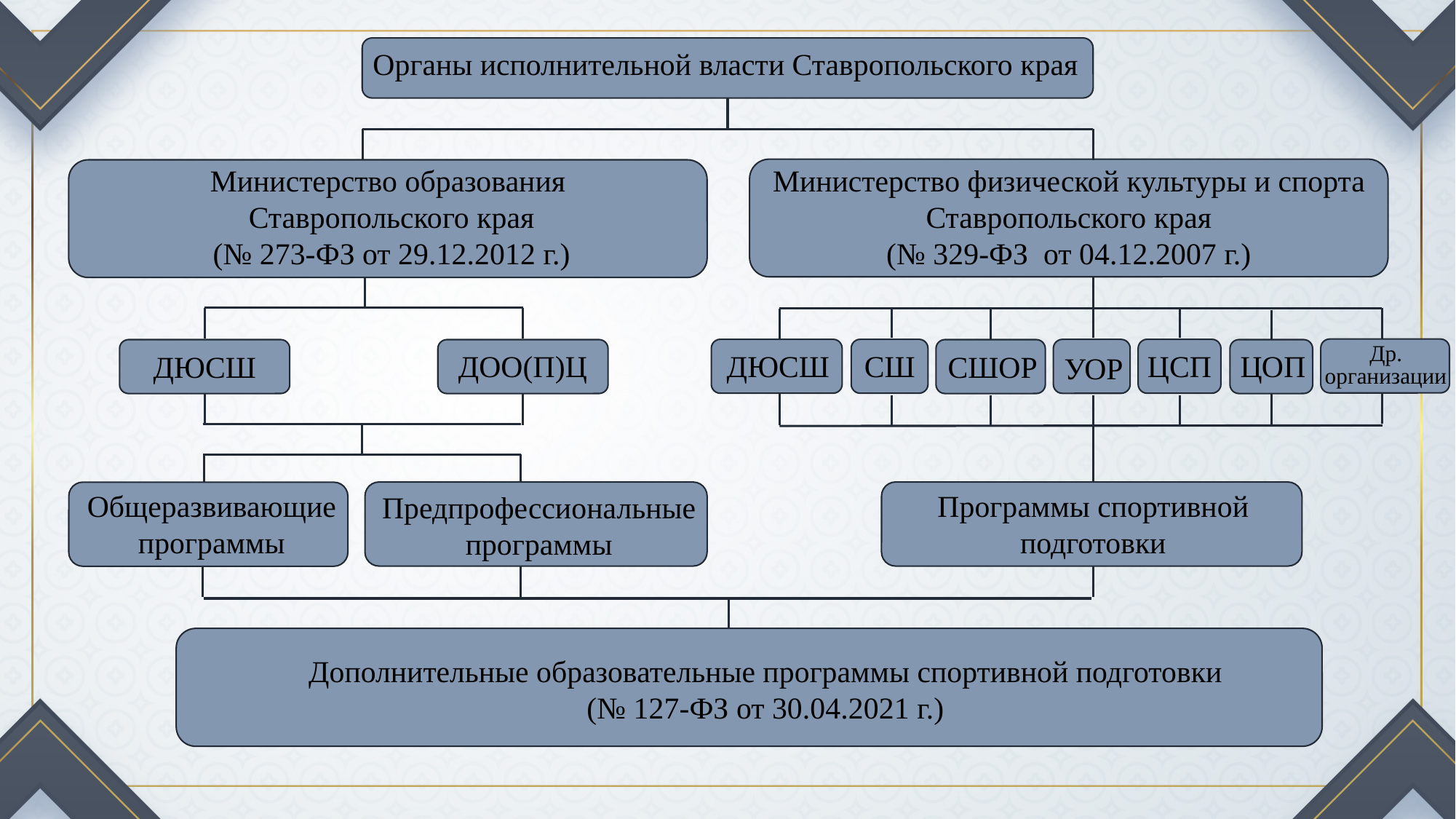

Органы исполнительной власти Ставропольского края
Министерство физической культуры и спорта Ставропольского края
(№ 329-ФЗ  от 04.12.2007 г.)
Министерство образования
Ставропольского края
(№ 273-ФЗ от 29.12.2012 г.)

Др.
организации

ДОО(П)Ц
СШ
ЦСП
ДЮСШ
ЦОП
ДЮСШ
СШОР
УОР
Общеразвивающие программы
Программы спортивной подготовки

Предпрофессиональные программы

Дополнительные образовательные программы спортивной подготовки
(№ 127-ФЗ от 30.04.2021 г.)